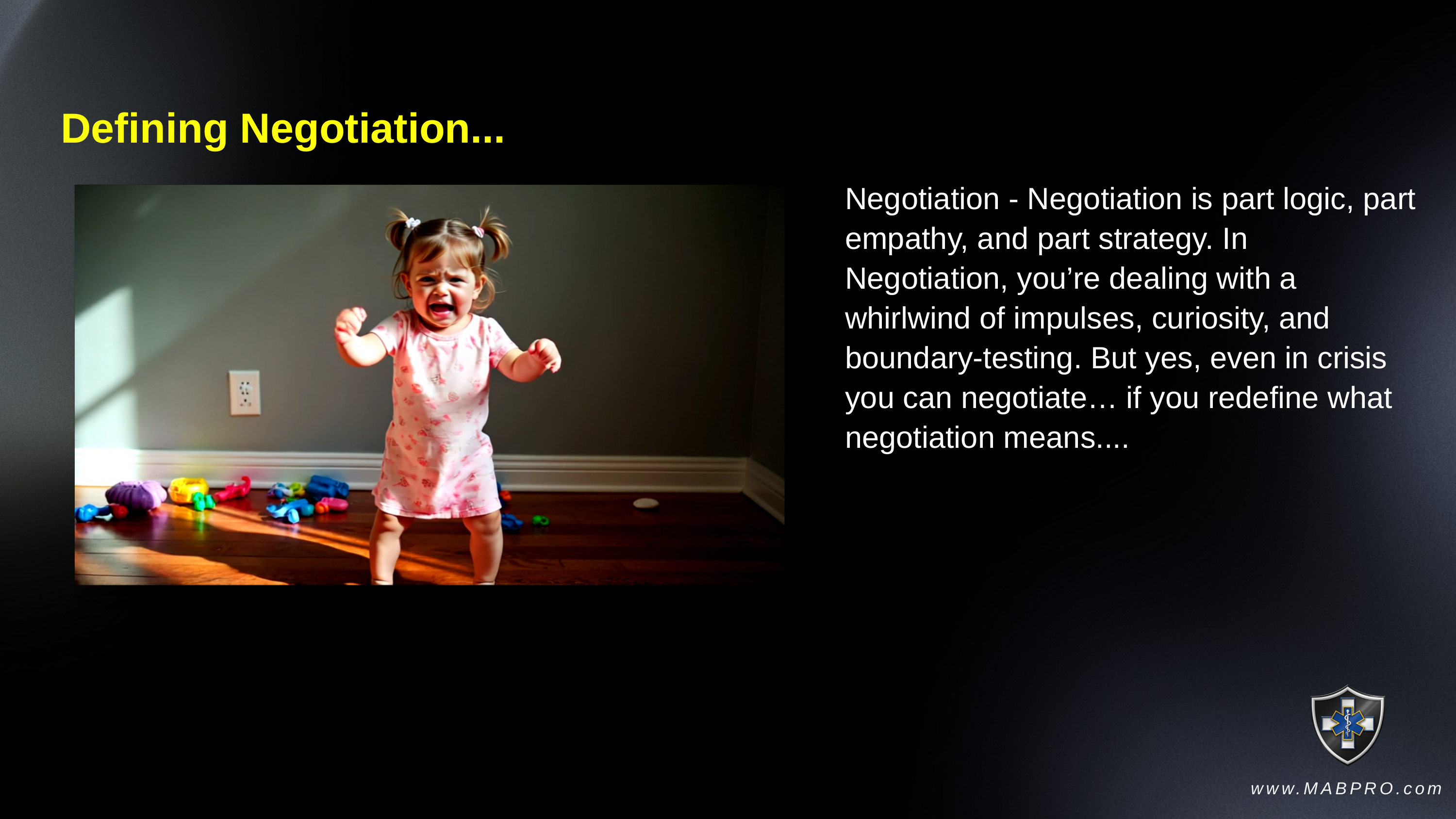

Defining Negotiation...
Negotiation - Negotiation is part logic, part empathy, and part strategy. In Negotiation, you’re dealing with a whirlwind of impulses, curiosity, and boundary-testing. But yes, even in crisis you can negotiate… if you redefine what negotiation means....

www.MABPRO.com